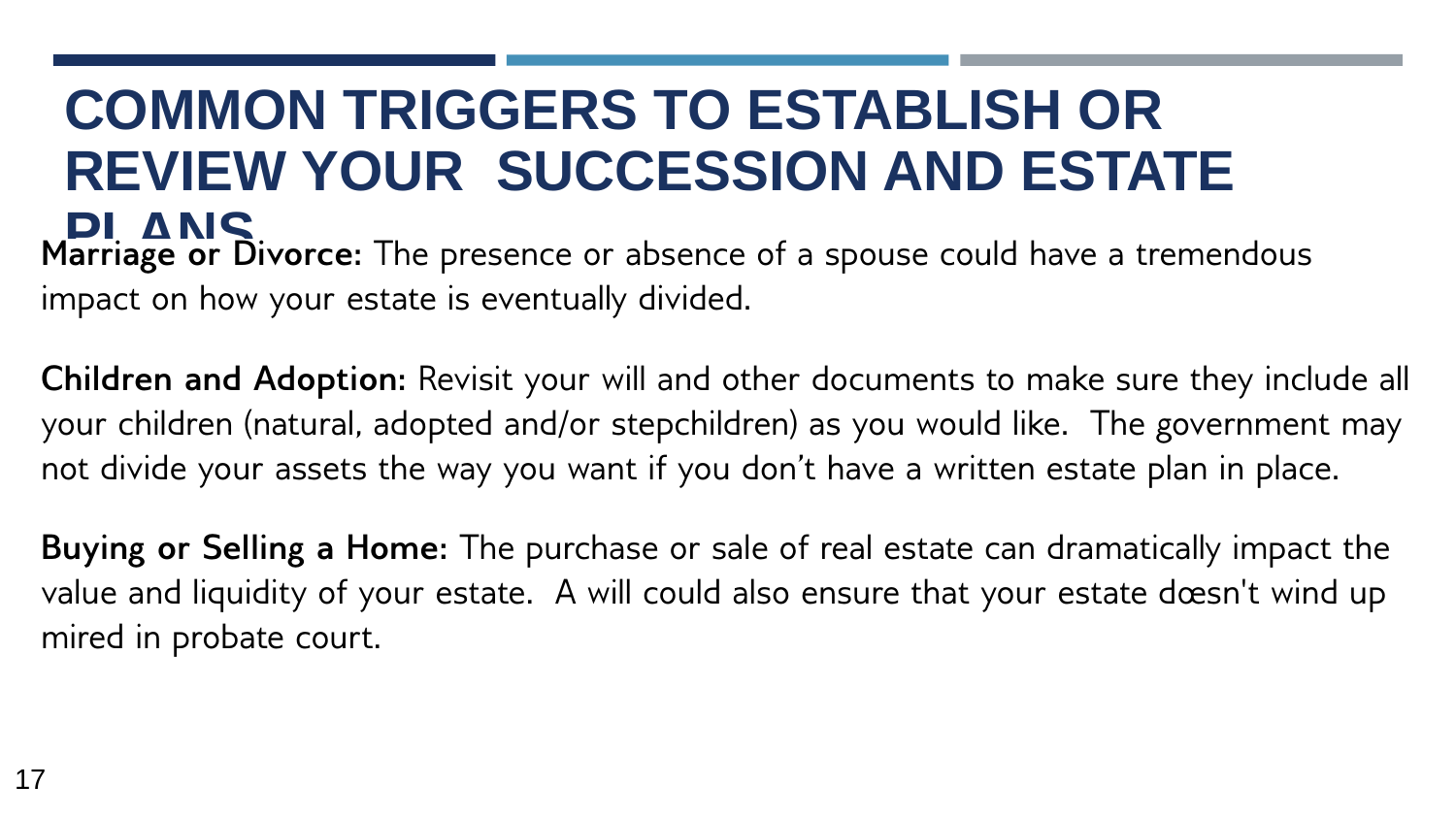

# COMMON TRIGGERS TO ESTABLISH OR REVIEW YOUR  SUCCESSION AND ESTATE PLANS
Marriage or Divorce: The presence or absence of a spouse could have a tremendous impact on how your estate is eventually divided.

Children and Adoption: Revisit your will and other documents to make sure they include all your children (natural, adopted and/or stepchildren) as you would like.  The government may not divide your assets the way you want if you don’t have a written estate plan in place.

Buying or Selling a Home: The purchase or sale of real estate can dramatically impact the value and liquidity of your estate.  A will could also ensure that your estate doesn't wind up mired in probate court.